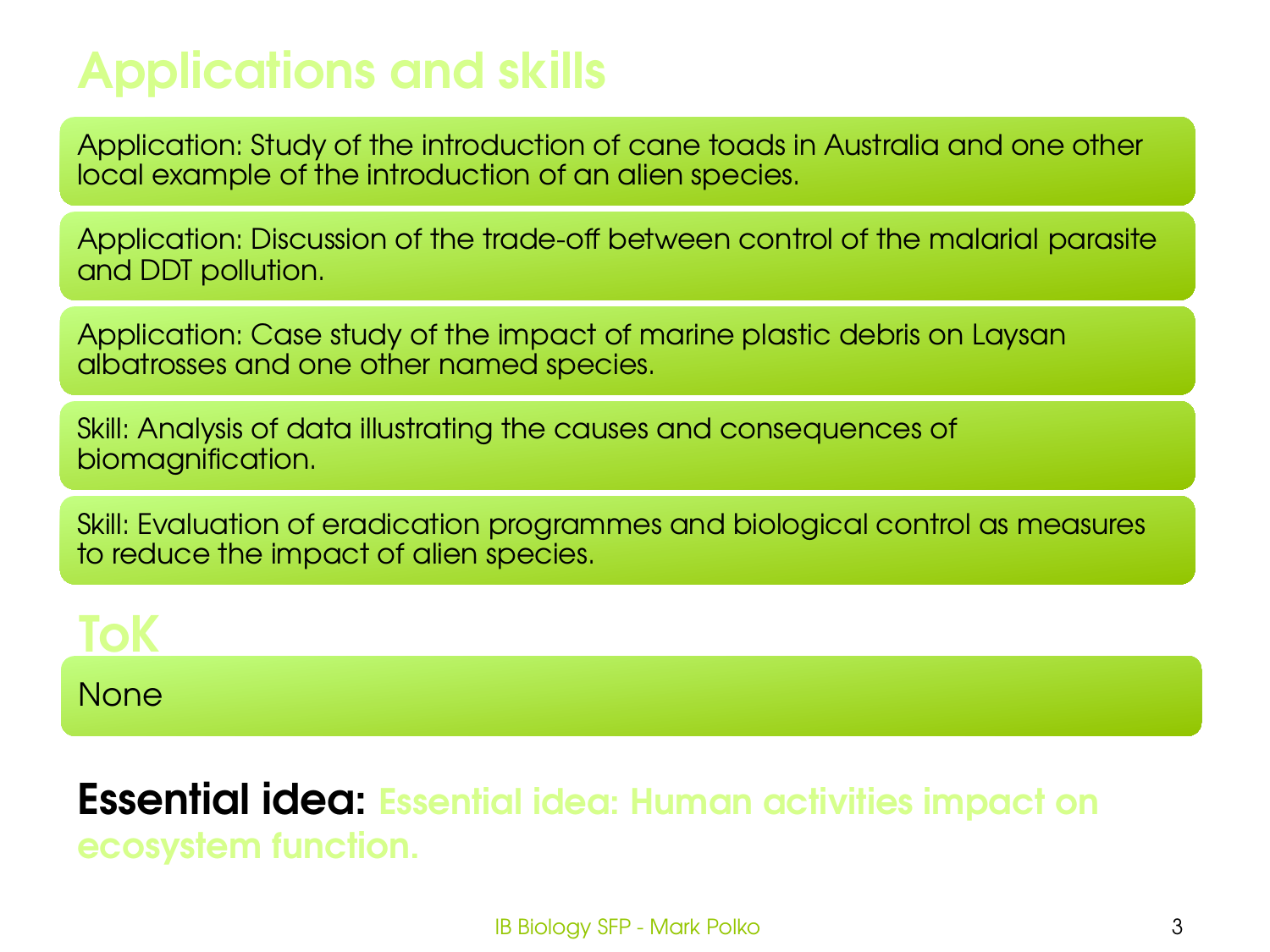

Applications and skills
Application: Study of the introduction of cane toads in Australia and one other local example of the introduction of an alien species.
Application: Discussion of the trade-off between control of the malarial parasite and DDT pollution.
Application: Case study of the impact of marine plastic debris on Laysan albatrosses and one other named species.
Skill: Analysis of data illustrating the causes and consequences of biomagnification.
Skill: Evaluation of eradication programmes and biological control as measures to reduce the impact of alien species.
ToK
None
Essential idea: Essential idea: Human activities impact on ecosystem function.
3
IB Biology SFP - Mark Polko